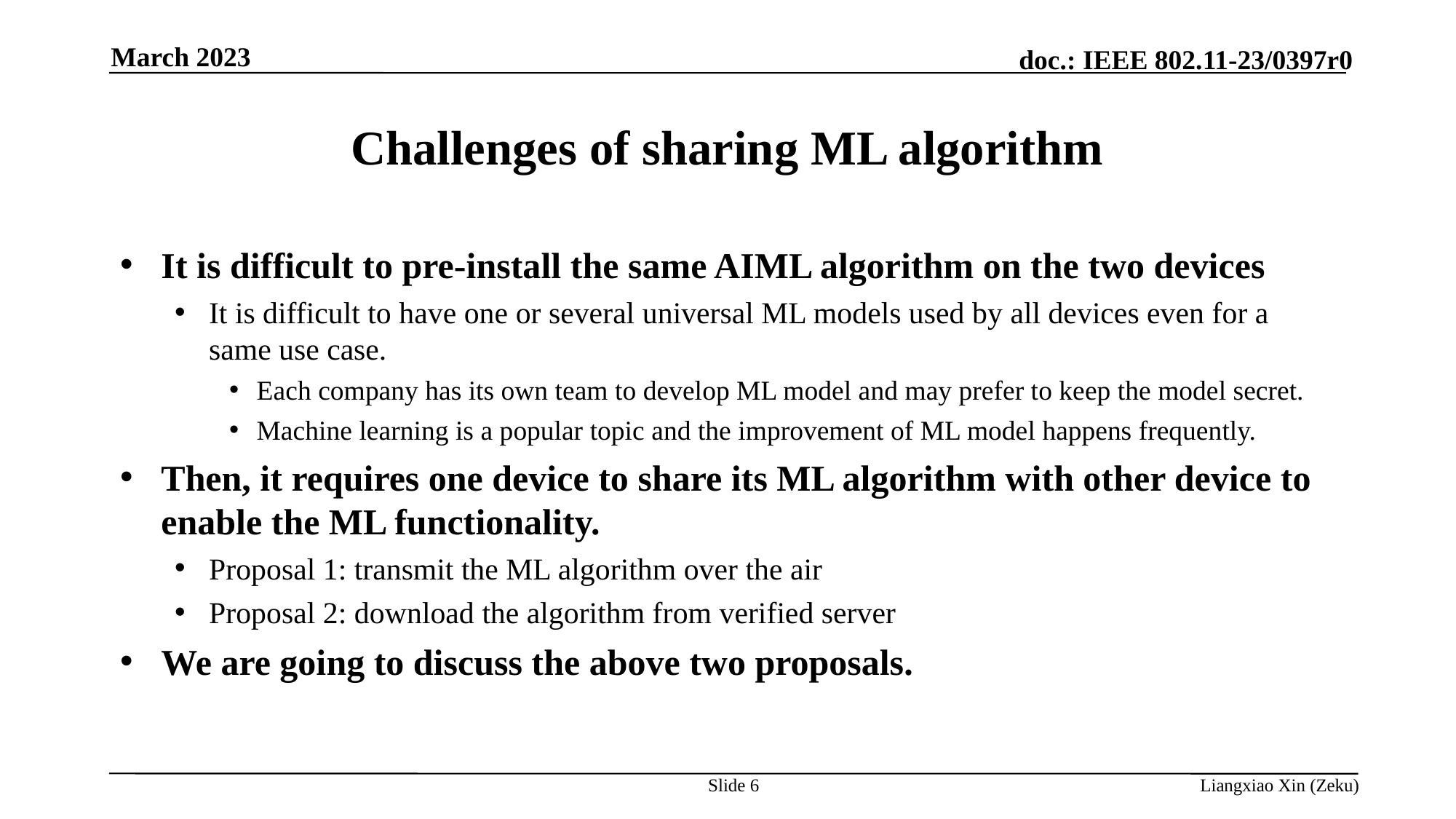

March 2023
# Challenges of sharing ML algorithm
It is difficult to pre-install the same AIML algorithm on the two devices
It is difficult to have one or several universal ML models used by all devices even for a same use case.
Each company has its own team to develop ML model and may prefer to keep the model secret.
Machine learning is a popular topic and the improvement of ML model happens frequently.
Then, it requires one device to share its ML algorithm with other device to enable the ML functionality.
Proposal 1: transmit the ML algorithm over the air
Proposal 2: download the algorithm from verified server
We are going to discuss the above two proposals.

Slide 6
Liangxiao Xin (Zeku)